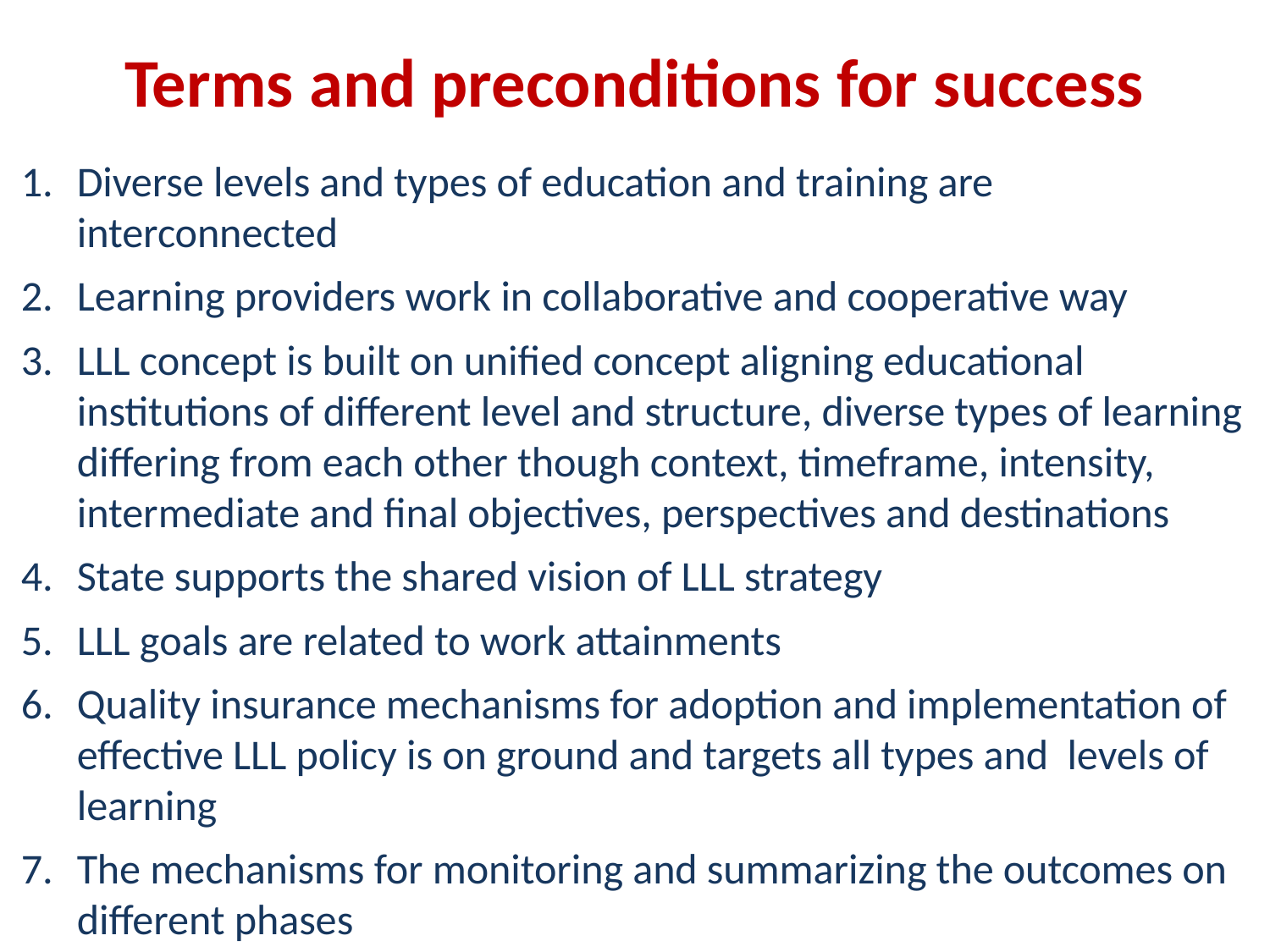

# Terms and preconditions for success
Diverse levels and types of education and training are interconnected
Learning providers work in collaborative and cooperative way
LLL concept is built on unified concept aligning educational institutions of different level and structure, diverse types of learning differing from each other though context, timeframe, intensity, intermediate and final objectives, perspectives and destinations
State supports the shared vision of LLL strategy
LLL goals are related to work attainments
Quality insurance mechanisms for adoption and implementation of effective LLL policy is on ground and targets all types and  levels of learning
The mechanisms for monitoring and summarizing the outcomes on different phases